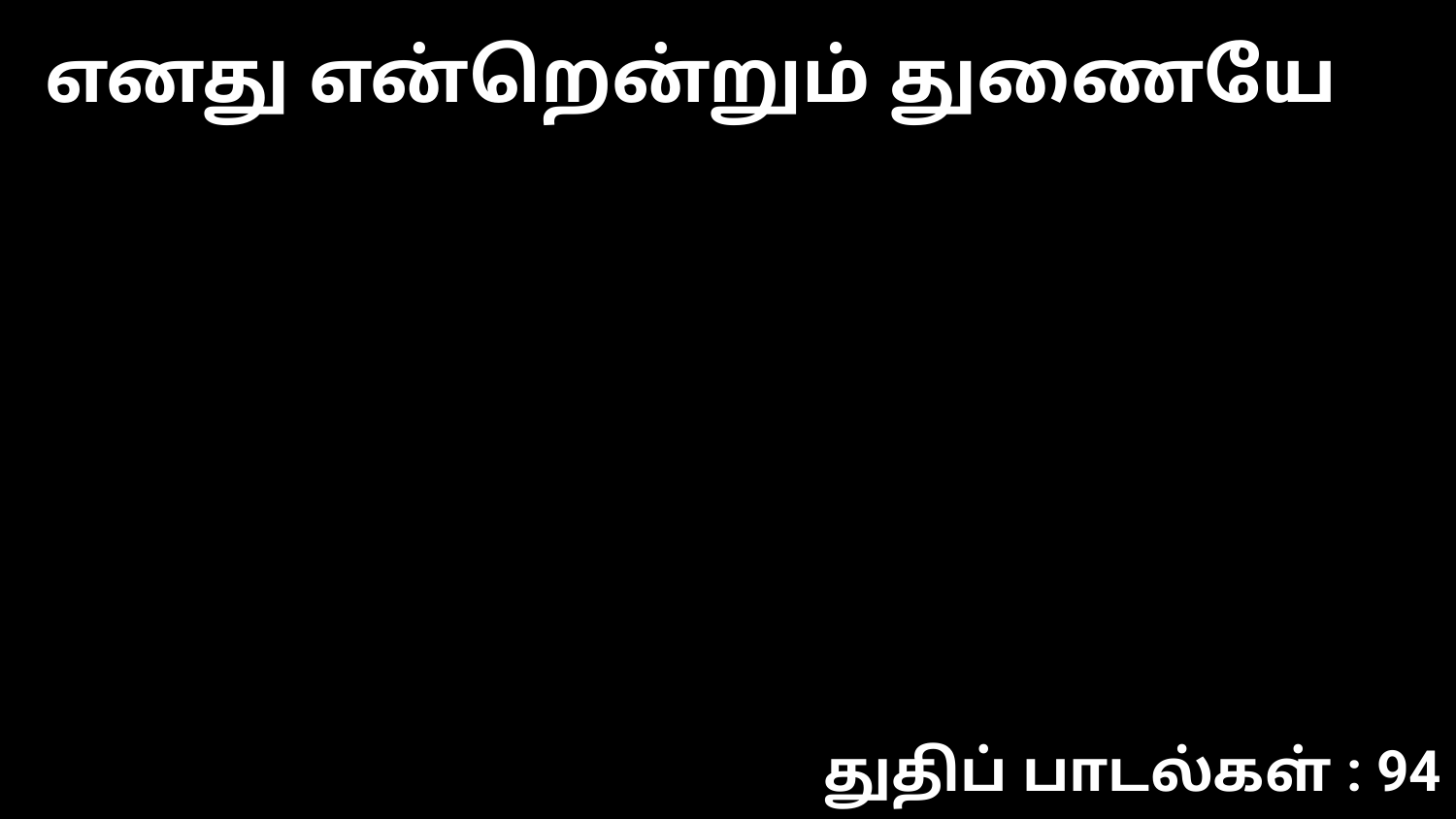

எனது என்றென்றும் துணையே
துதிப் பாடல்கள் : 94